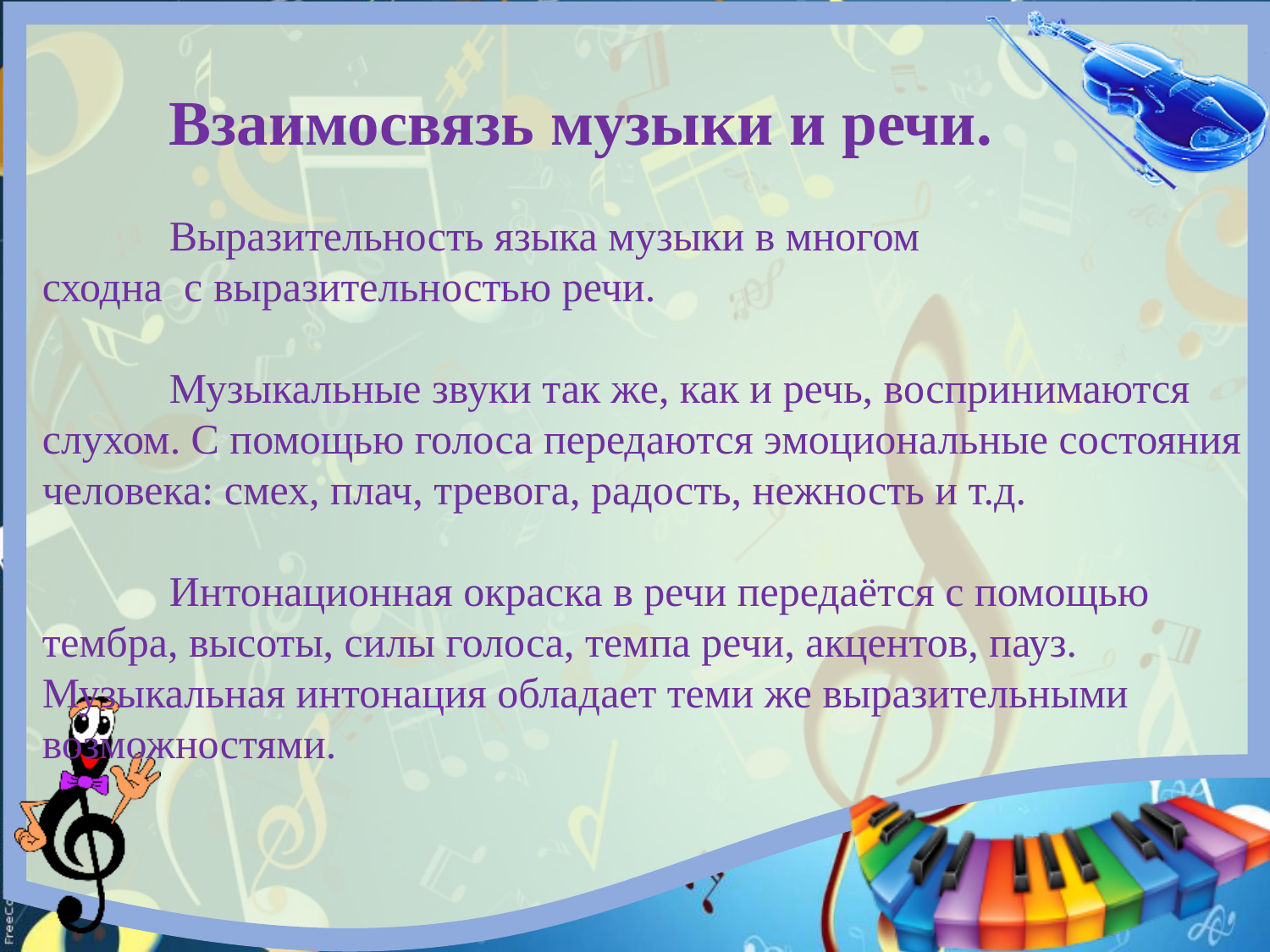

Взаимосвязь музыки и речи.

	Выразительность языка музыки в многом
сходна  с выразительностью речи.
	Музыкальные звуки так же, как и речь, воспринимаются слухом. С помощью голоса передаются эмоциональные состояния человека: смех, плач, тревога, радость, нежность и т.д.

	Интонационная окраска в речи передаётся с помощью тембра, высоты, силы голоса, темпа речи, акцентов, пауз. 	Музыкальная интонация обладает теми же выразительными 	возможностями.